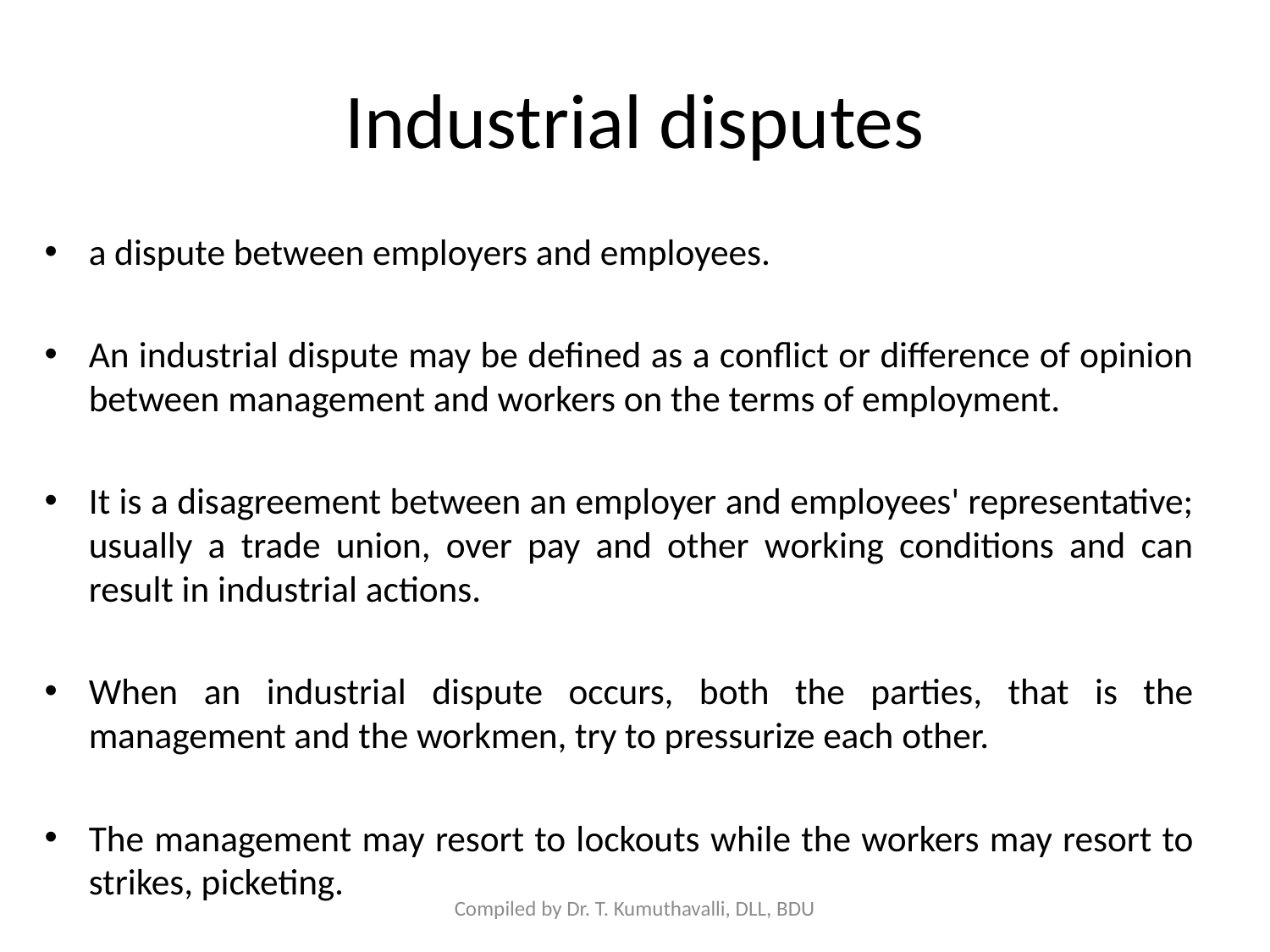

# Industrial disputes
a dispute between employers and employees.

An industrial dispute may be defined as a conflict or difference of opinion between management and workers on the terms of employment.

It is a disagreement between an employer and employees' representative; usually a trade union, over pay and other working conditions and can result in industrial actions.

When an industrial dispute occurs, both the parties, that is the management and the workmen, try to pressurize each other.

The management may resort to lockouts while the workers may resort to strikes, picketing.

Compiled by Dr. T. Kumuthavalli, DLL, BDU